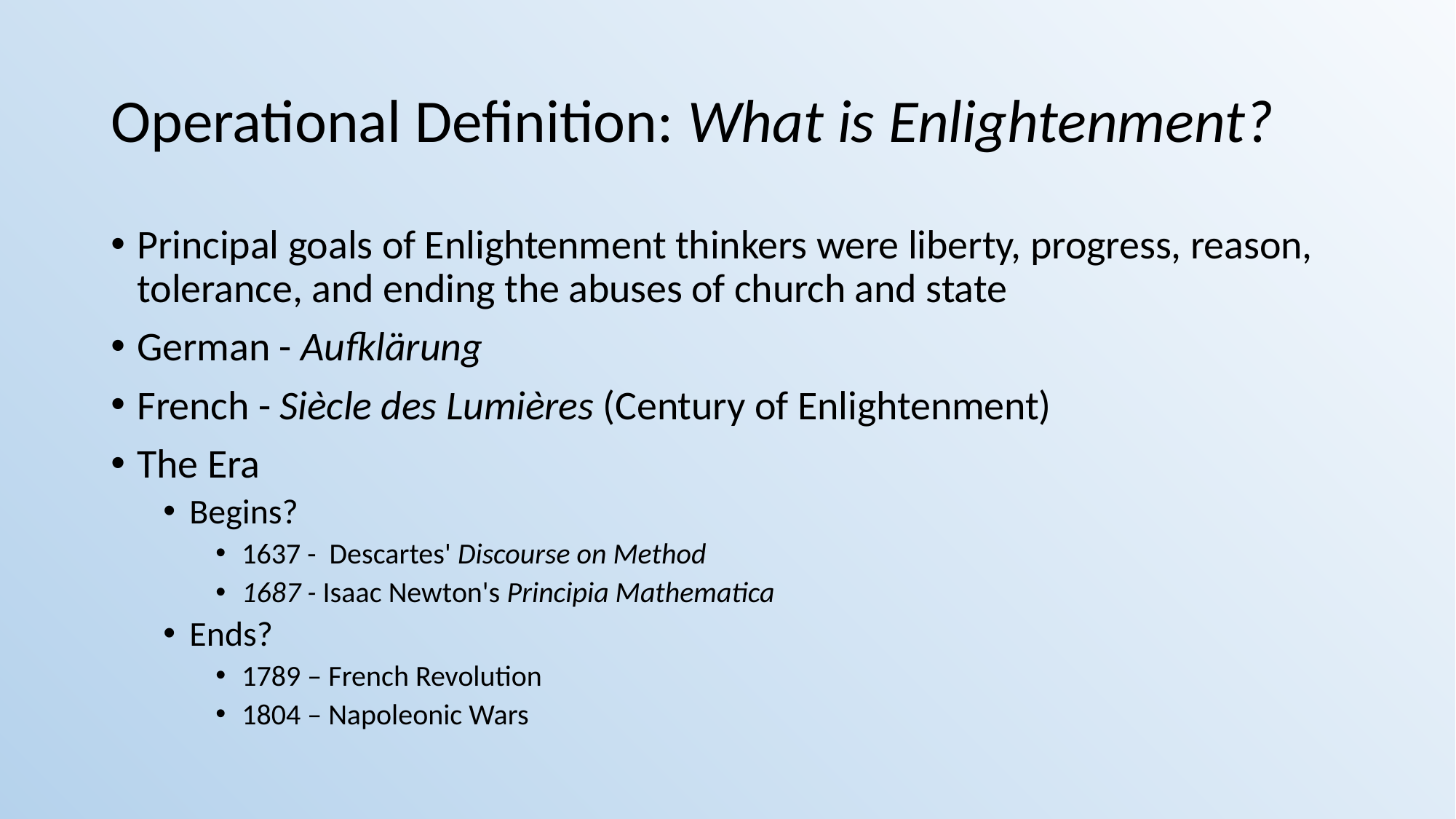

# Operational Definition: What is Enlightenment?
Principal goals of Enlightenment thinkers were liberty, progress, reason, tolerance, and ending the abuses of church and state
German - Aufklärung
French - Siècle des Lumières (Century of Enlightenment)
The Era
Begins?
1637 -  Descartes' Discourse on Method
1687 - Isaac Newton's Principia Mathematica
Ends?
1789 – French Revolution
1804 – Napoleonic Wars